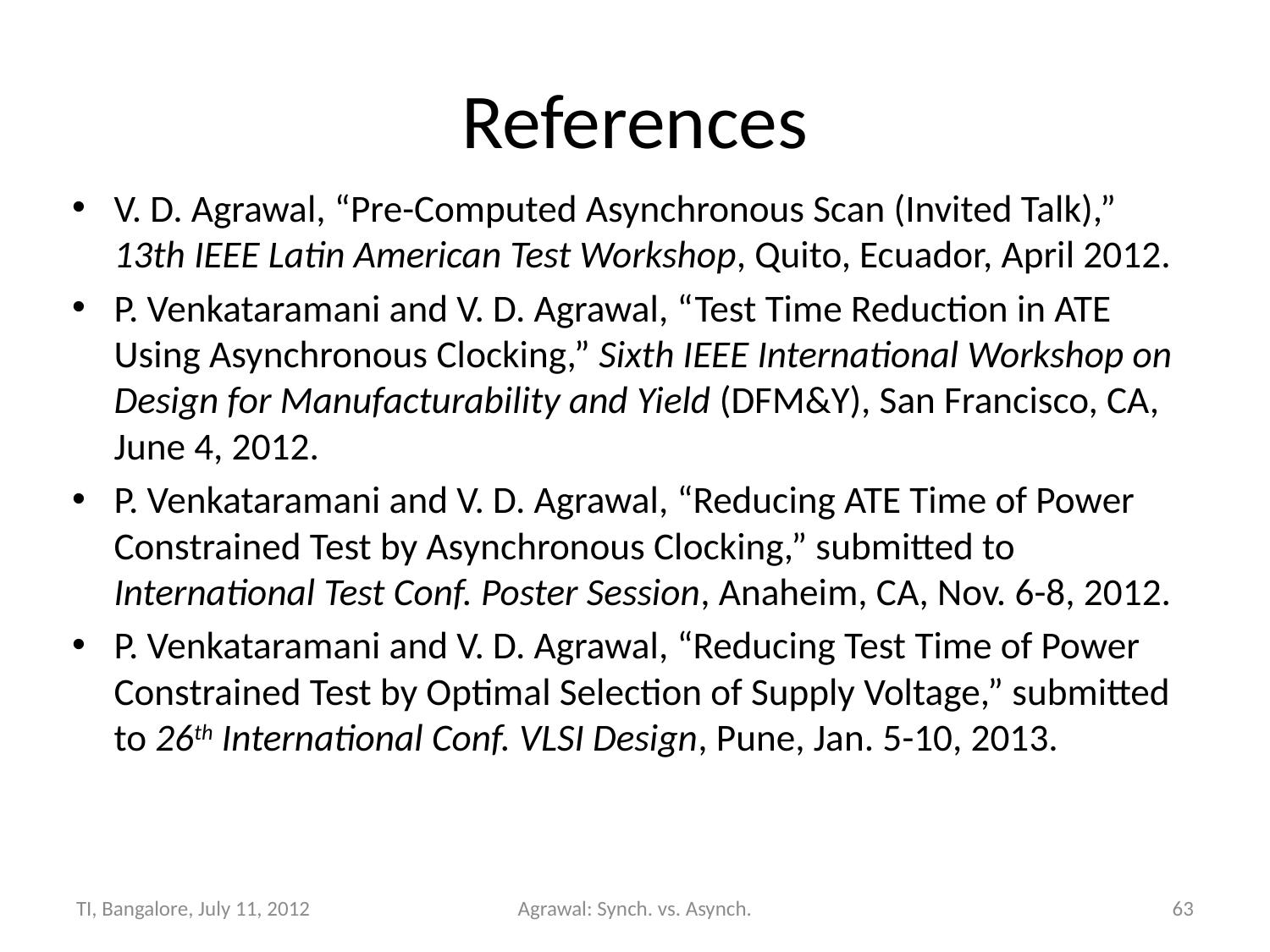

# References
V. D. Agrawal, “Pre-Computed Asynchronous Scan (Invited Talk),” 13th IEEE Latin American Test Workshop, Quito, Ecuador, April 2012.
P. Venkataramani and V. D. Agrawal, “Test Time Reduction in ATE Using Asynchronous Clocking,” Sixth IEEE International Workshop on Design for Manufacturability and Yield (DFM&Y), San Francisco, CA, June 4, 2012.
P. Venkataramani and V. D. Agrawal, “Reducing ATE Time of Power Constrained Test by Asynchronous Clocking,” submitted to International Test Conf. Poster Session, Anaheim, CA, Nov. 6-8, 2012.
P. Venkataramani and V. D. Agrawal, “Reducing Test Time of Power Constrained Test by Optimal Selection of Supply Voltage,” submitted to 26th International Conf. VLSI Design, Pune, Jan. 5-10, 2013.
TI, Bangalore, July 11, 2012
Agrawal: Synch. vs. Asynch.
63